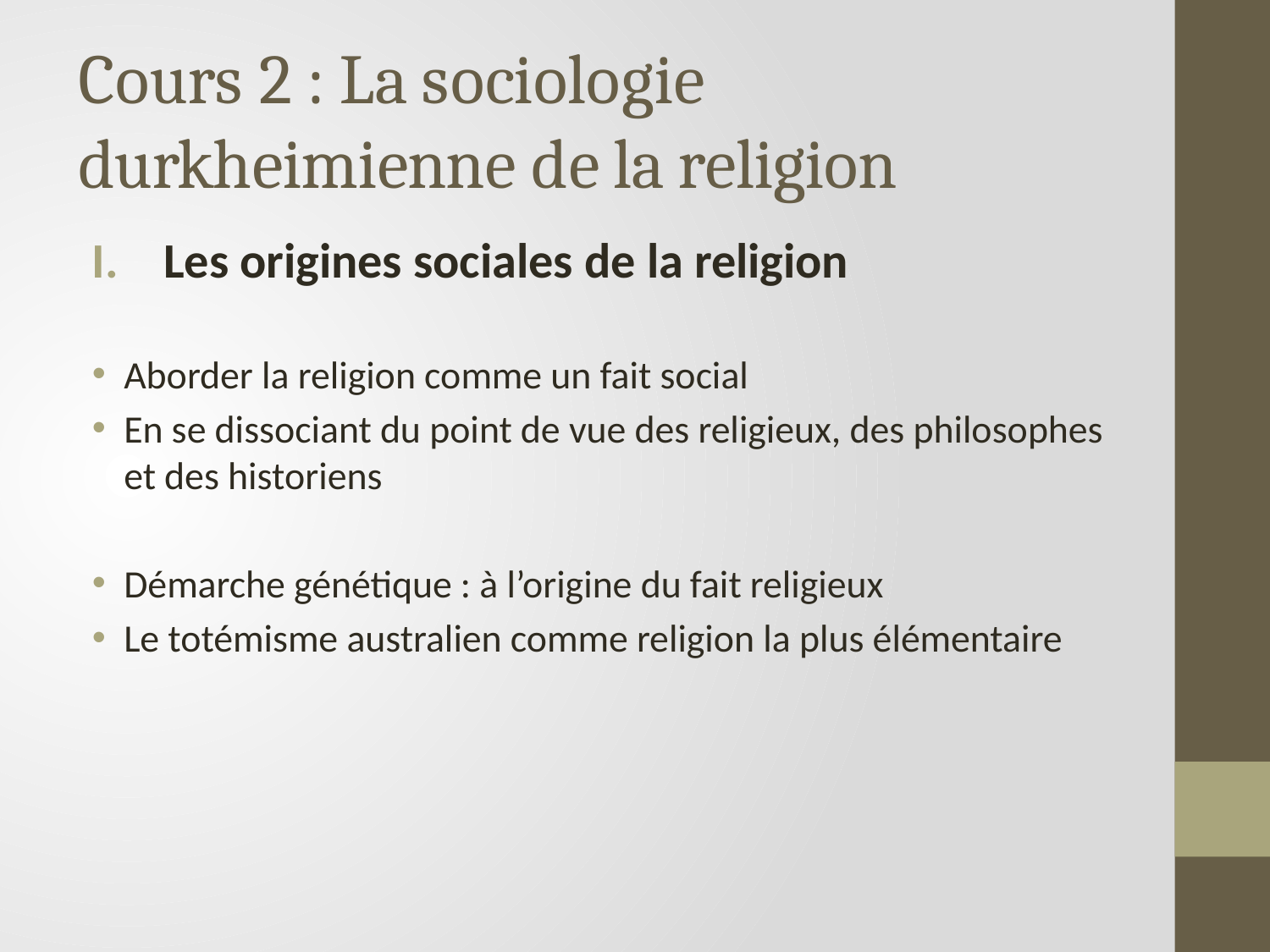

# Cours 2 : La sociologie durkheimienne de la religion
Les origines sociales de la religion

Aborder la religion comme un fait social
En se dissociant du point de vue des religieux, des philosophes et des historiens

Démarche génétique : à l’origine du fait religieux
Le totémisme australien comme religion la plus élémentaire